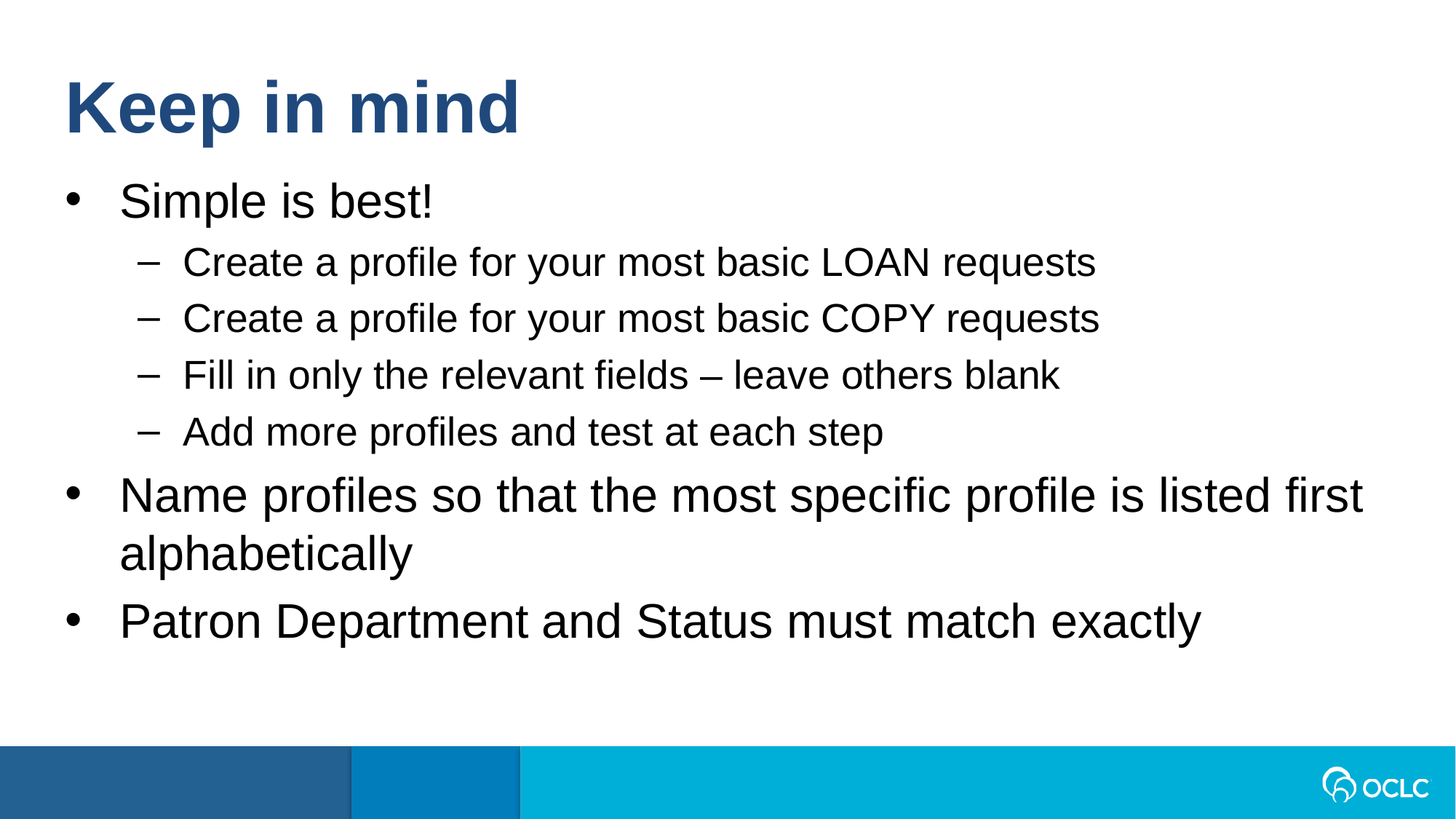

Keep in mind
Simple is best!
Create a profile for your most basic LOAN requests
Create a profile for your most basic COPY requests
Fill in only the relevant fields – leave others blank
Add more profiles and test at each step
Name profiles so that the most specific profile is listed first alphabetically
Patron Department and Status must match exactly